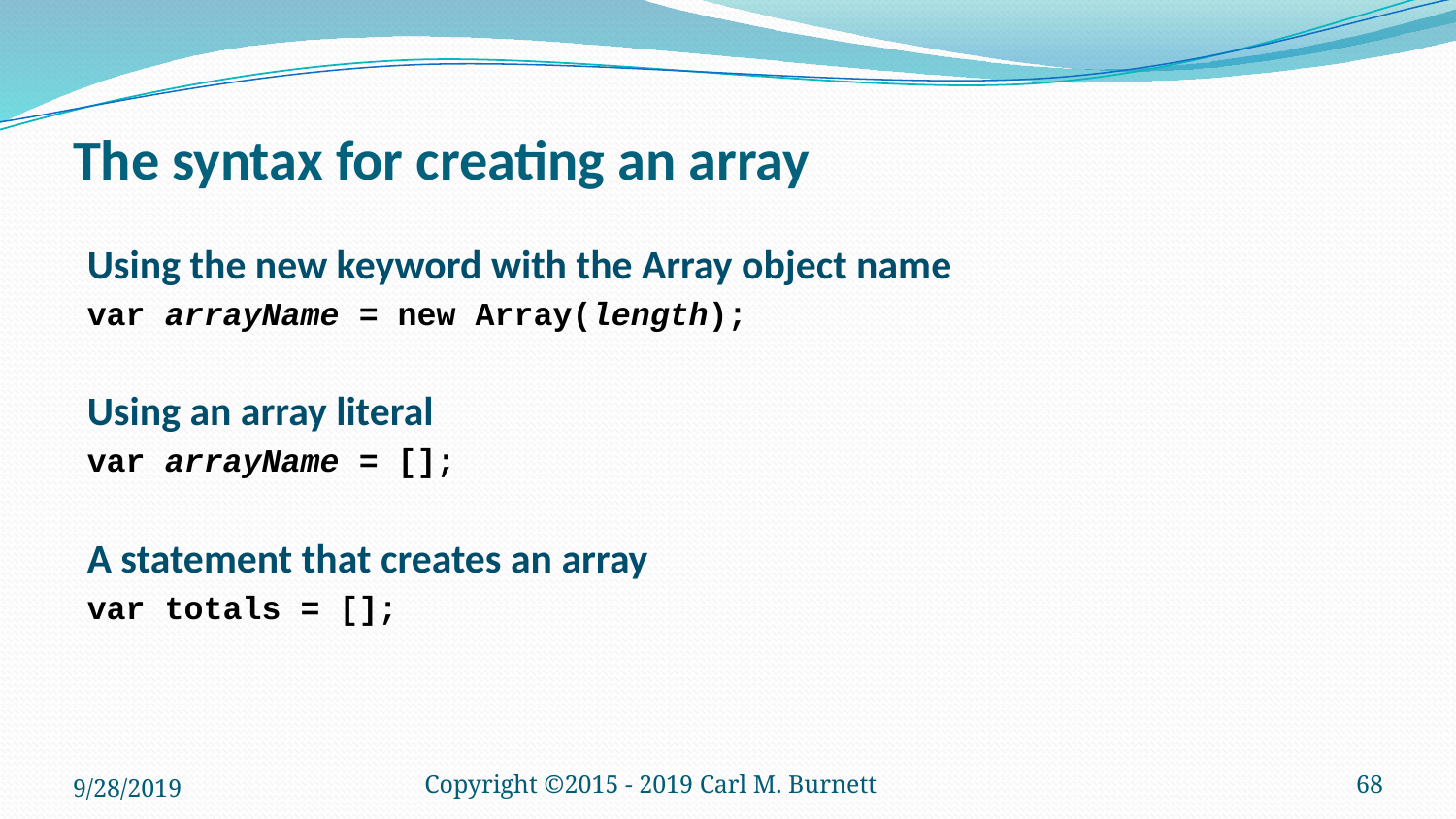

# The syntax for creating an array
Using the new keyword with the Array object name
var arrayName = new Array(length);

Using an array literal
var arrayName = [];

A statement that creates an array
var totals = [];

9/28/2019
Copyright ©2015 - 2019 Carl M. Burnett

68